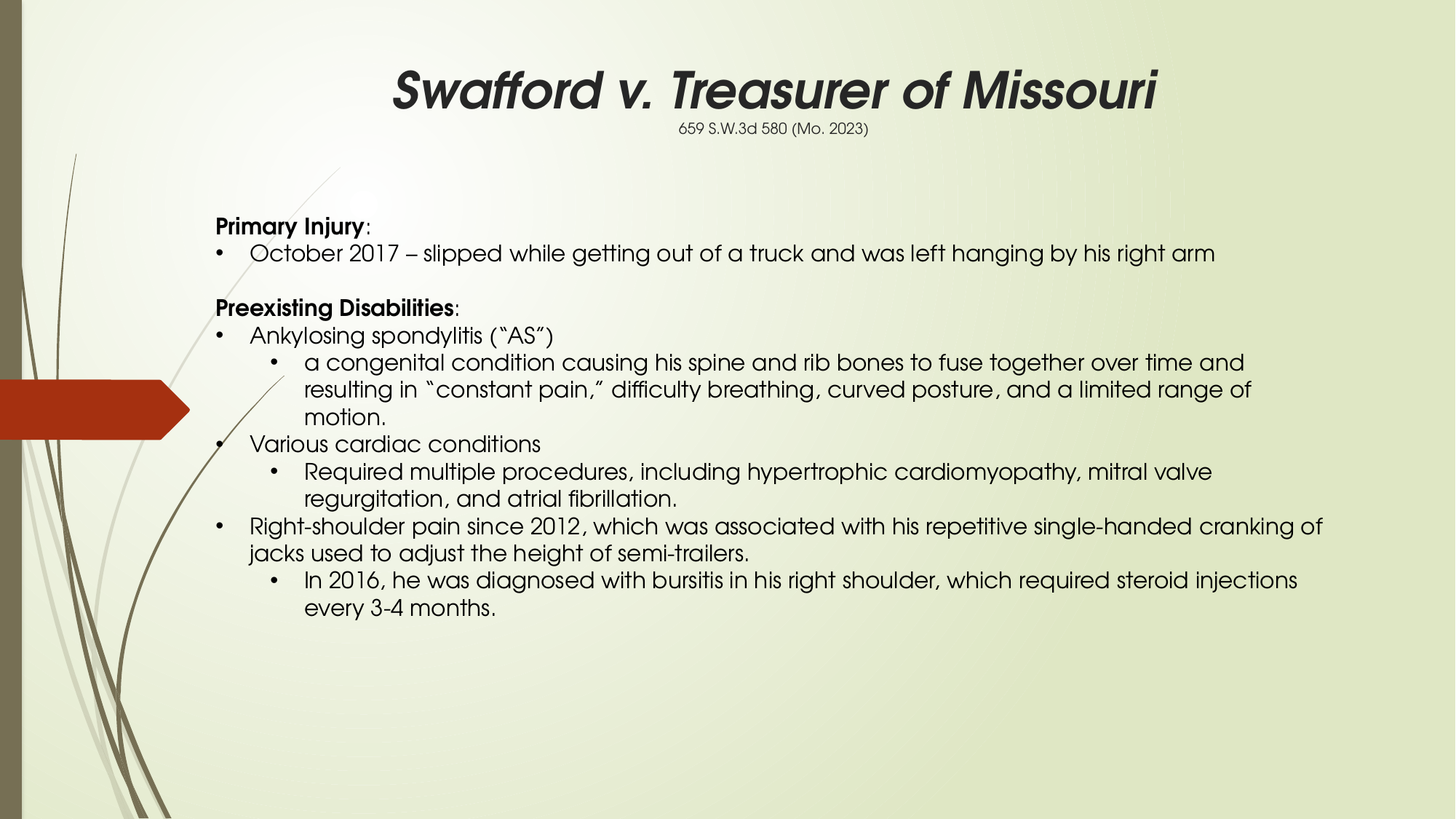

# Swafford v. Treasurer of Missouri 659 S.W.3d 580 (Mo. 2023)
Primary Injury:
October 2017 – slipped while getting out of a truck and was left hanging by his right arm

Preexisting Disabilities:
Ankylosing spondylitis (“AS”)
a congenital condition causing his spine and rib bones to fuse together over time and resulting in “constant pain,” difficulty breathing, curved posture, and a limited range of motion.
Various cardiac conditions
Required multiple procedures, including hypertrophic cardiomyopathy, mitral valve regurgitation, and atrial fibrillation.
Right-shoulder pain since 2012, which was associated with his repetitive single-handed cranking of jacks used to adjust the height of semi-trailers.
In 2016, he was diagnosed with bursitis in his right shoulder, which required steroid injections every 3-4 months.